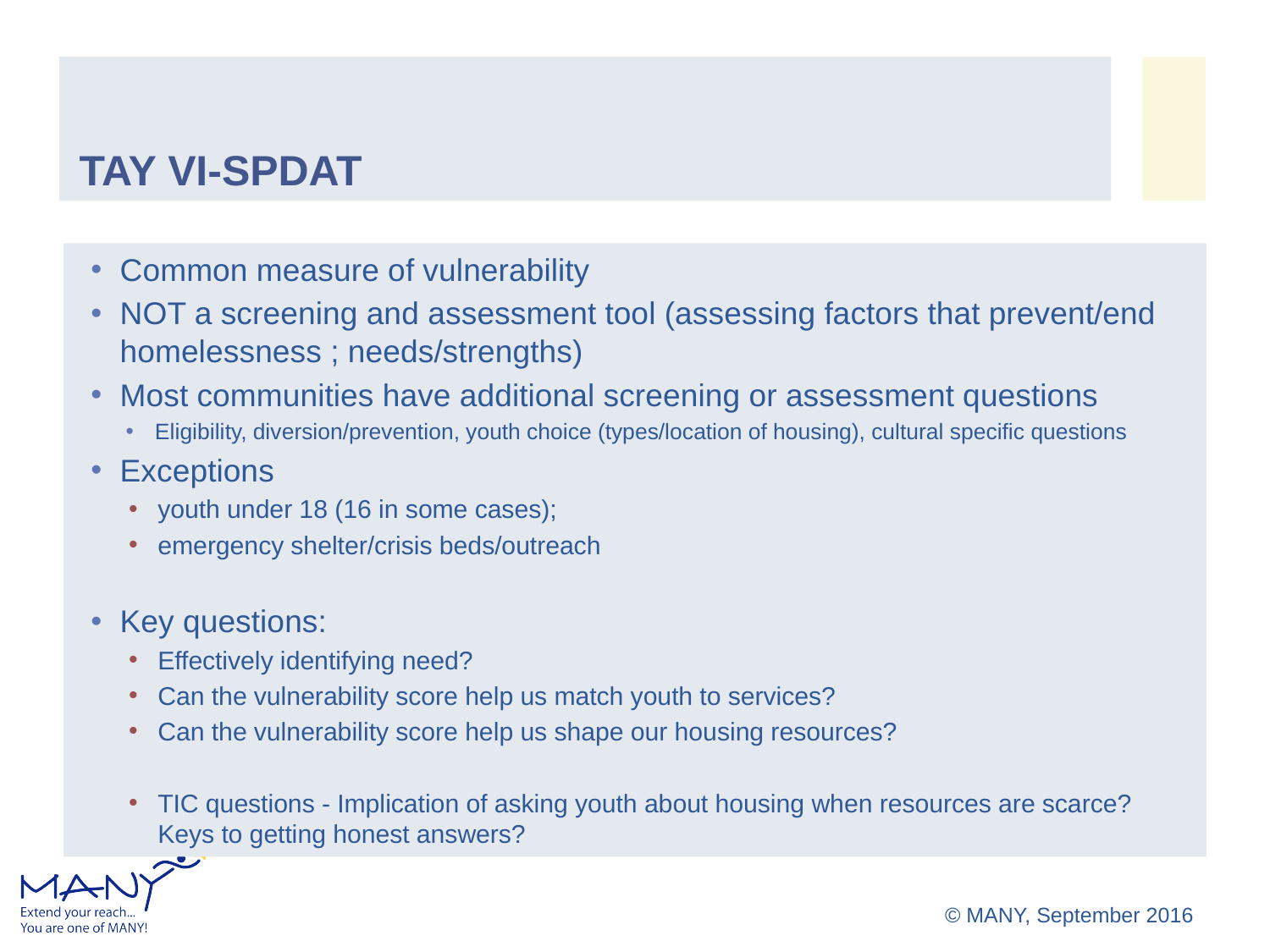

# TAY VI-SPDAT
Common measure of vulnerability
NOT a screening and assessment tool (assessing factors that prevent/end homelessness ; needs/strengths)
Most communities have additional screening or assessment questions
Eligibility, diversion/prevention, youth choice (types/location of housing), cultural specific questions
Exceptions
youth under 18 (16 in some cases);
emergency shelter/crisis beds/outreach

Key questions:
Effectively identifying need?
Can the vulnerability score help us match youth to services?
Can the vulnerability score help us shape our housing resources?

TIC questions - Implication of asking youth about housing when resources are scarce? Keys to getting honest answers?

© MANY, September 2016